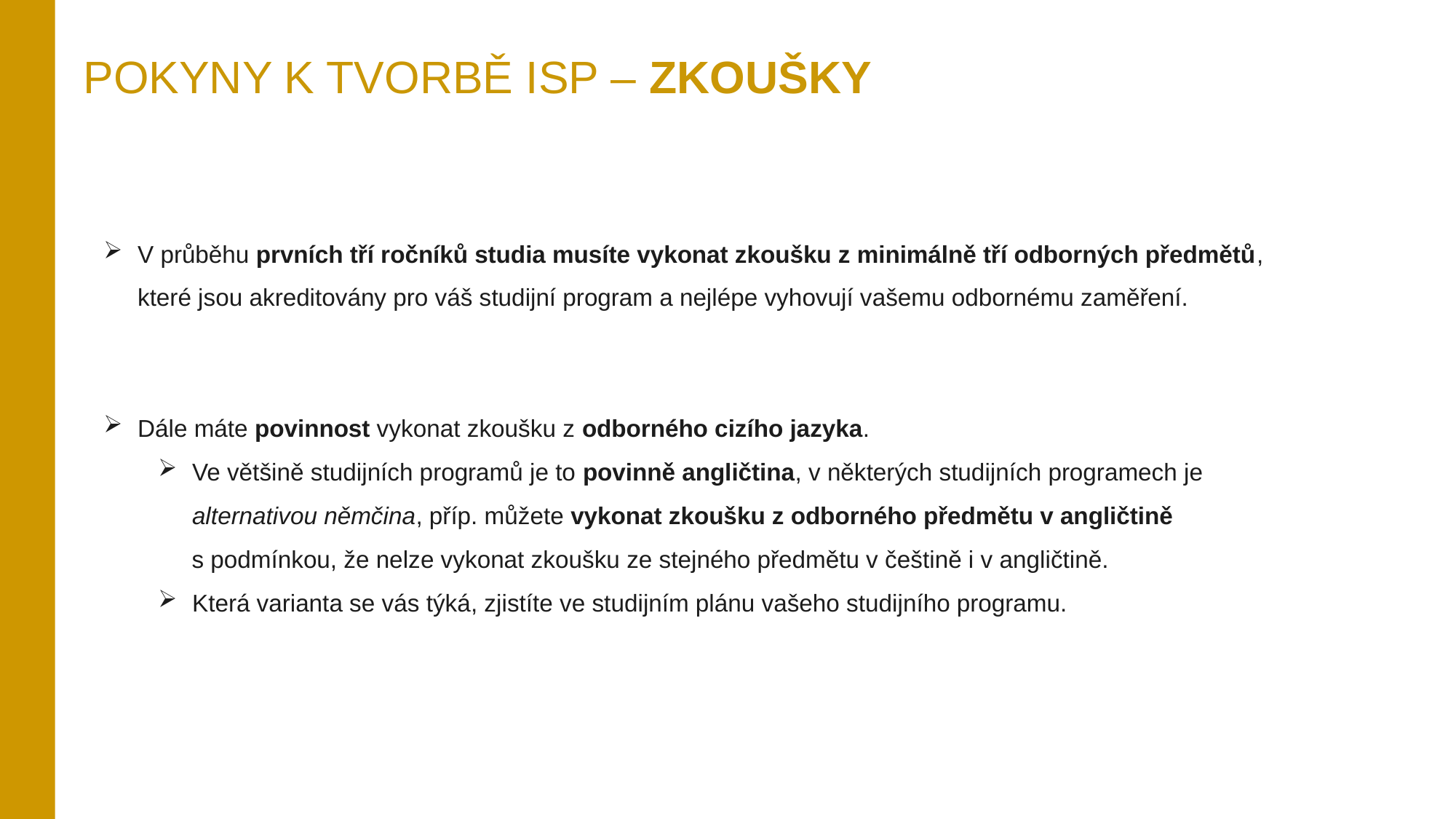

POKYNY K TVORBĚ ISP – ZKOUŠKY

V průběhu prvních tří ročníků studia musíte vykonat zkoušku z minimálně tří odborných předmětů, které jsou akreditovány pro váš studijní program a nejlépe vyhovují vašemu odbornému zaměření.

Dále máte povinnost vykonat zkoušku z odborného cizího jazyka.
Ve většině studijních programů je to povinně angličtina, v některých studijních programech je alternativou němčina, příp. můžete vykonat zkoušku z odborného předmětu v angličtině
     s podmínkou, že nelze vykonat zkoušku ze stejného předmětu v češtině i v angličtině.
Která varianta se vás týká, zjistíte ve studijním plánu vašeho studijního programu.